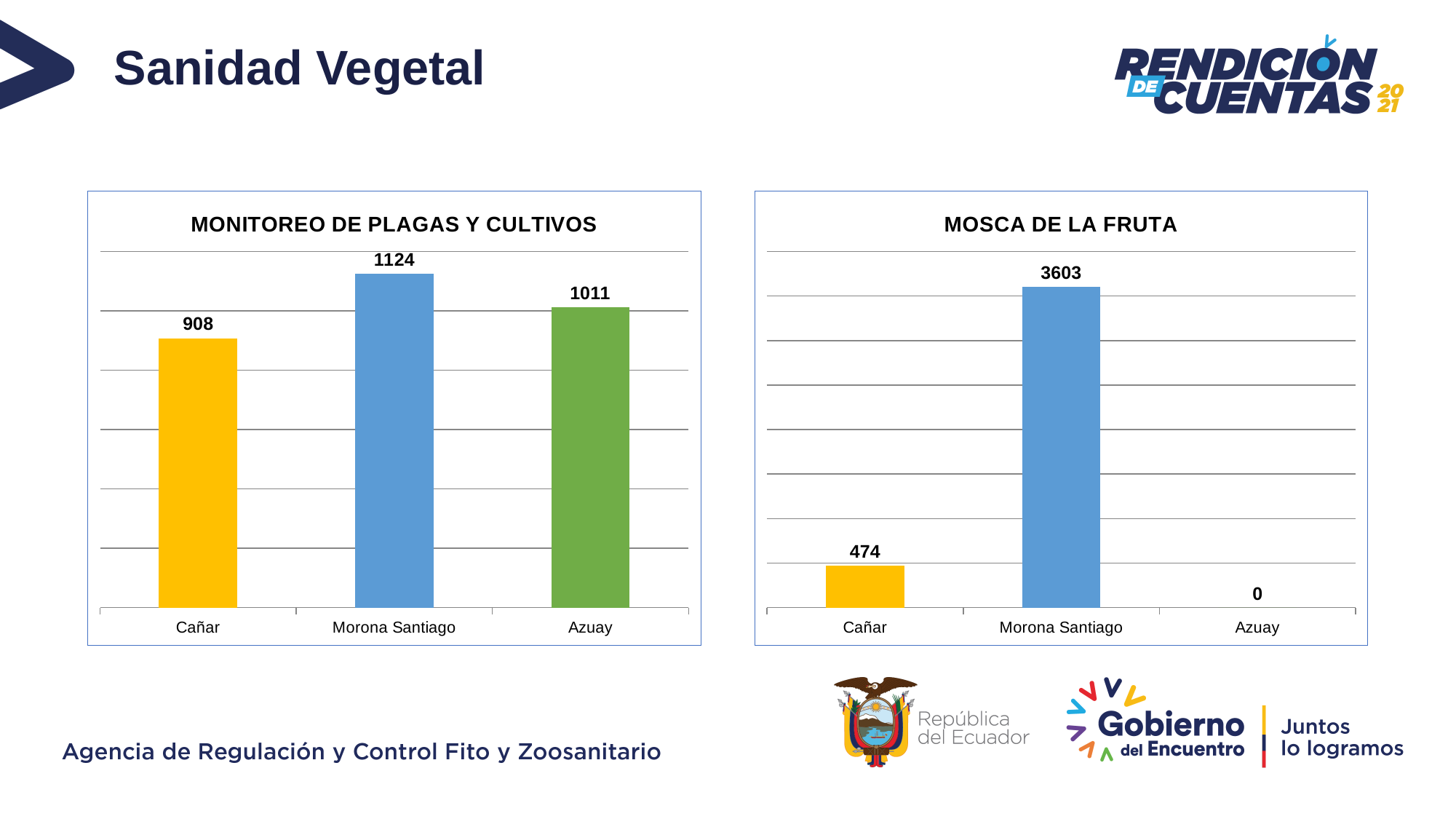

Sanidad Vegetal

### Chart: MONITOREO DE PLAGAS Y CULTIVOS

| Category | Series 1 |
|---|---|
| Cañar | 908.0 |
| Morona Santiago | 1124.0 |
| Azuay | 1011.0 |

### Chart: MOSCA DE LA FRUTA

| Category | Series 1 |
|---|---|
| Cañar | 474.0 |
| Morona Santiago | 3603.0 |
| Azuay | 0.0 |